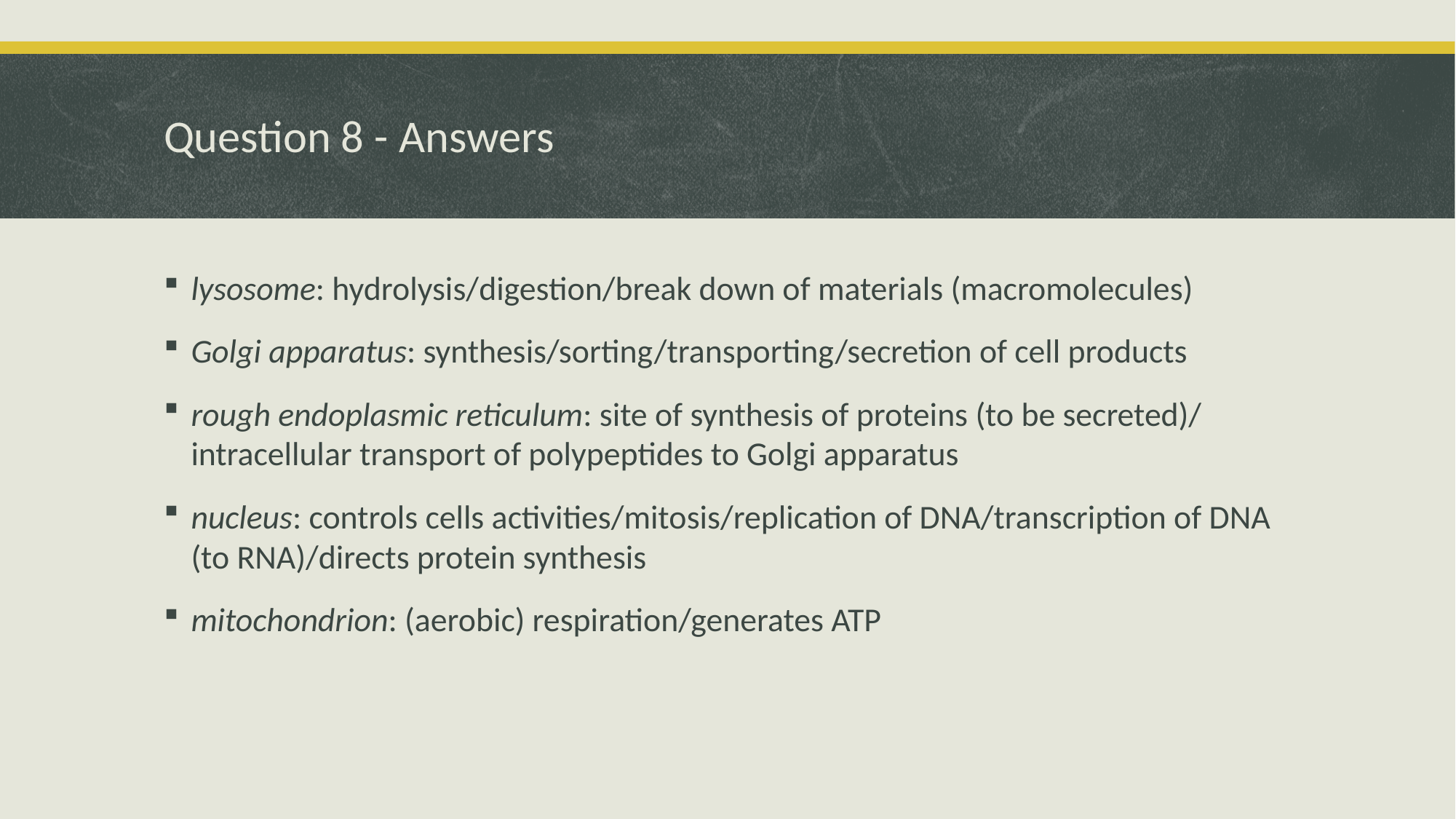

# Question 8 - Answers
lysosome: hydrolysis/digestion/break down of materials (macromolecules)
Golgi apparatus: synthesis/sorting/transporting/secretion of cell products
rough endoplasmic reticulum: site of synthesis of proteins (to be secreted)/ intracellular transport of polypeptides to Golgi apparatus
nucleus: controls cells activities/mitosis/replication of DNA/transcription of DNA (to RNA)/directs protein synthesis
mitochondrion: (aerobic) respiration/generates ATP